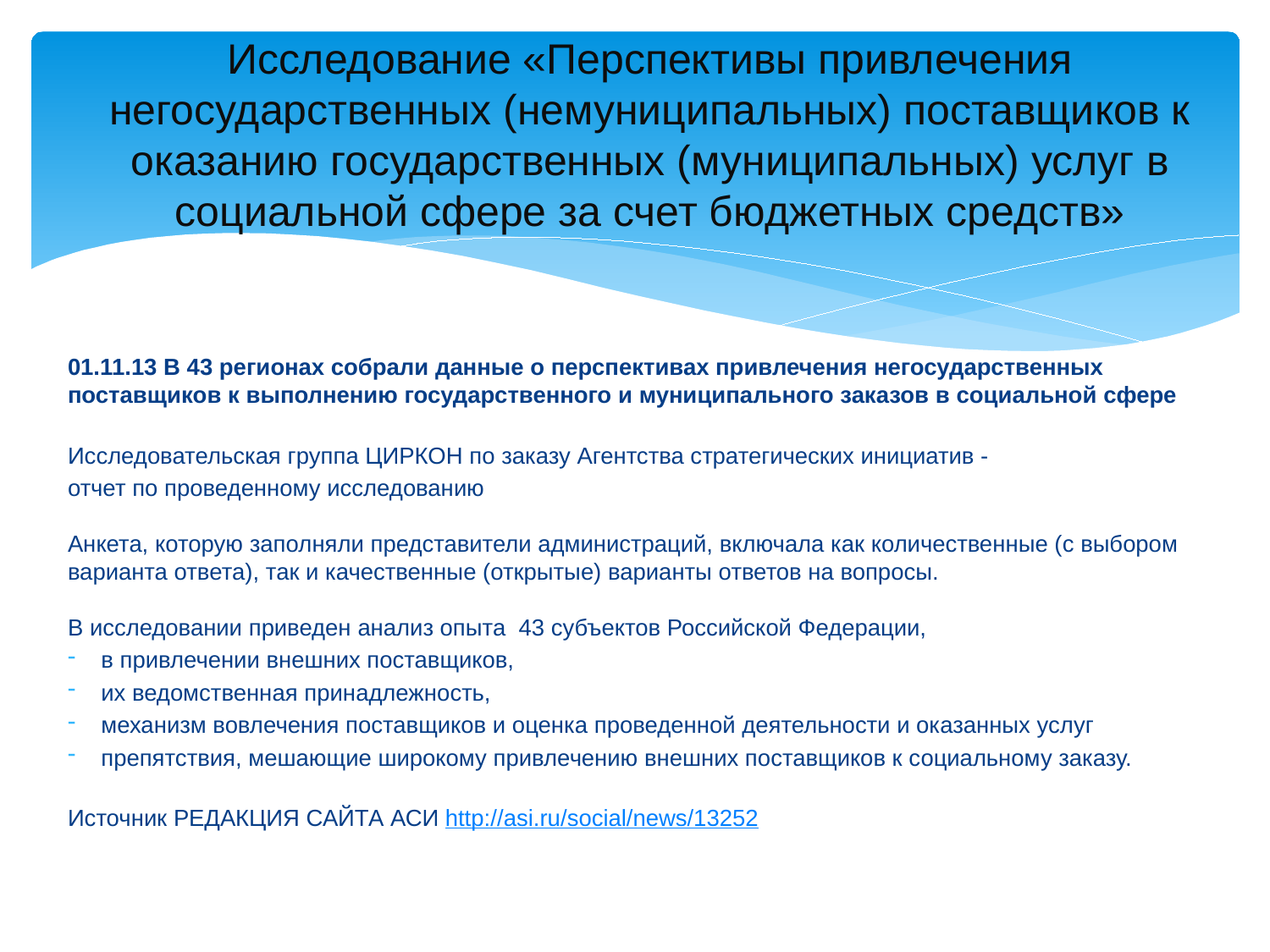

# Исследование «Перспективы привлечения негосударственных (немуниципальных) поставщиков к оказанию государственных (муниципальных) услуг в социальной сфере за счет бюджетных средств»
01.11.13 В 43 регионах собрали данные о перспективах привлечения негосударственных поставщиков к выполнению государственного и муниципального заказов в социальной сфере
Исследовательская группа ЦИРКОН по заказу Агентства стратегических инициатив -
отчет по проведенному исследованию
Анкета, которую заполняли представители администраций, включала как количественные (с выбором варианта ответа), так и качественные (открытые) варианты ответов на вопросы.
В исследовании приведен анализ опыта  43 субъектов Российской Федерации,
в привлечении внешних поставщиков,
их ведомственная принадлежность,
механизм вовлечения поставщиков и оценка проведенной деятельности и оказанных услуг
препятствия, мешающие широкому привлечению внешних поставщиков к социальному заказу.
Источник РЕДАКЦИЯ САЙТА АСИ http://asi.ru/social/news/13252